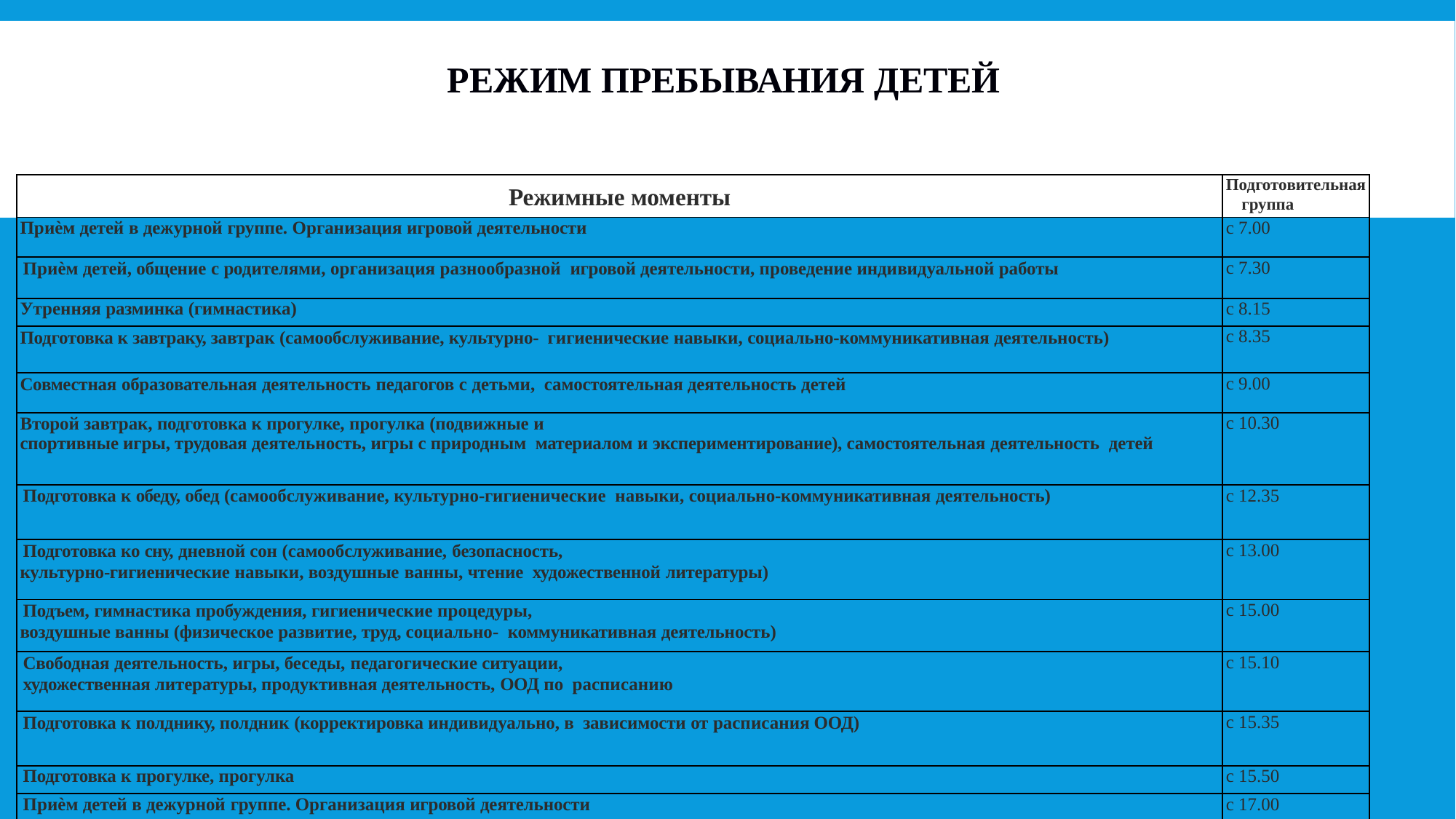

# РЕЖИМ ПРЕБЫВАНИЯ ДЕТЕЙ
| Режимные моменты | Подготовительная группа |
| --- | --- |
| Приѐм детей в дежурной группе. Организация игровой деятельности | с 7.00 |
| Приѐм детей, общение с родителями, организация разнообразной игровой деятельности, проведение индивидуальной работы | с 7.30 |
| Утренняя разминка (гимнастика) | с 8.15 |
| Подготовка к завтраку, завтрак (самообслуживание, культурно- гигиенические навыки, социально-коммуникативная деятельность) | с 8.35 |
| Совместная образовательная деятельность педагогов с детьми, самостоятельная деятельность детей | с 9.00 |
| Второй завтрак, подготовка к прогулке, прогулка (подвижные и спортивные игры, трудовая деятельность, игры с природным материалом и экспериментирование), самостоятельная деятельность детей | с 10.30 |
| Подготовка к обеду, обед (самообслуживание, культурно-гигиенические навыки, социально-коммуникативная деятельность) | с 12.35 |
| Подготовка ко сну, дневной сон (самообслуживание, безопасность, культурно-гигиенические навыки, воздушные ванны, чтение художественной литературы) | с 13.00 |
| Подъем, гимнастика пробуждения, гигиенические процедуры, воздушные ванны (физическое развитие, труд, социально- коммуникативная деятельность) | с 15.00 |
| Свободная деятельность, игры, беседы, педагогические ситуации, художественная литературы, продуктивная деятельность, ООД по расписанию | с 15.10 |
| Подготовка к полднику, полдник (корректировка индивидуально, в зависимости от расписания ООД) | с 15.35 |
| Подготовка к прогулке, прогулка | с 15.50 |
| Приѐм детей в дежурной группе. Организация игровой деятельности | с 17.00 |